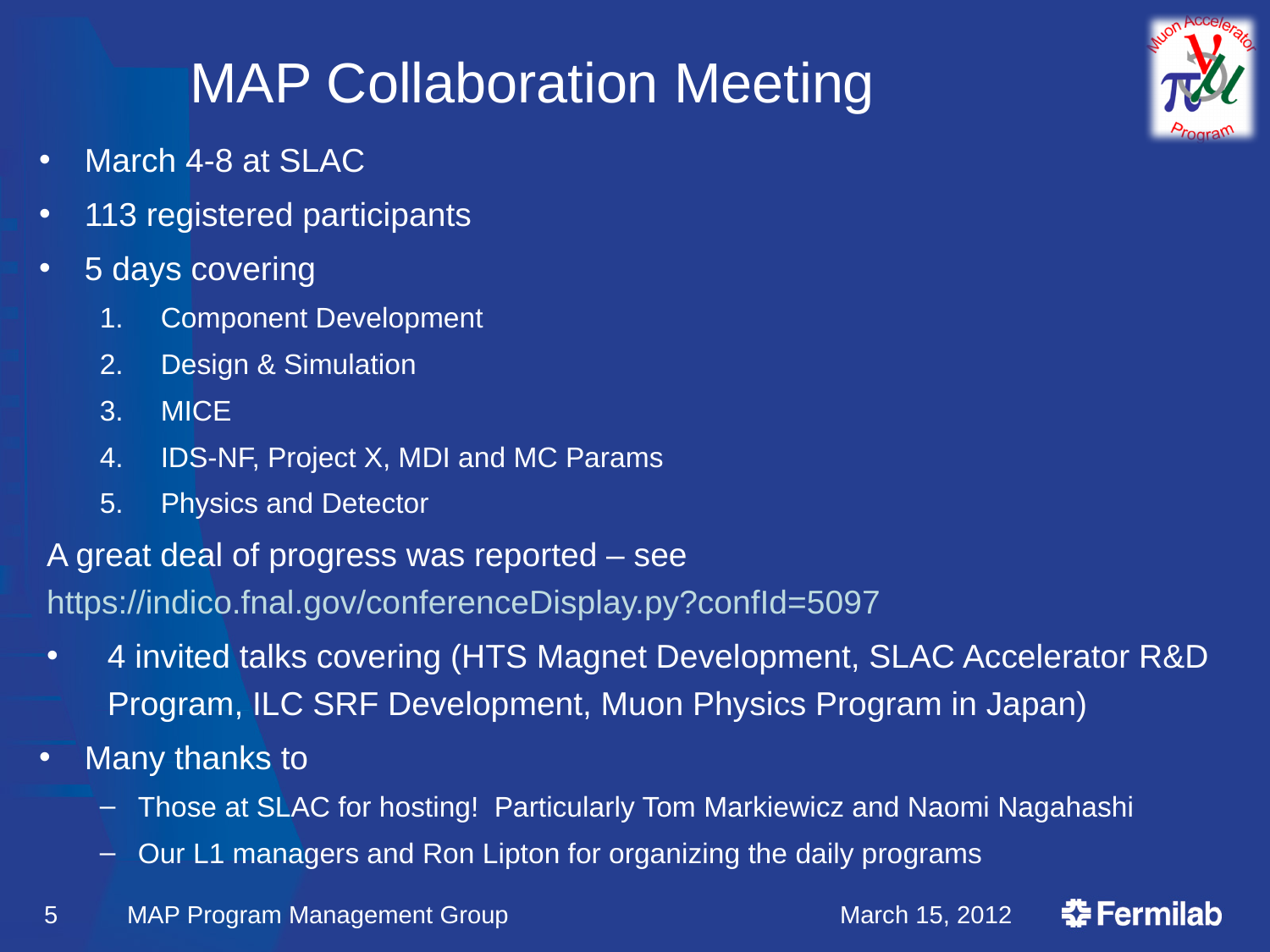

# MAP Collaboration Meeting
March 4-8 at SLAC
113 registered participants
5 days covering
Component Development
Design & Simulation
MICE
IDS-NF, Project X, MDI and MC Params
Physics and Detector
	A great deal of progress was reported – see
	https://indico.fnal.gov/conferenceDisplay.py?confId=5097
4 invited talks covering (HTS Magnet Development, SLAC Accelerator R&D Program, ILC SRF Development, Muon Physics Program in Japan)
Many thanks to
Those at SLAC for hosting!  Particularly Tom Markiewicz and Naomi Nagahashi
Our L1 managers and Ron Lipton for organizing the daily programs
5
MAP Program Management Group
March 15, 2012